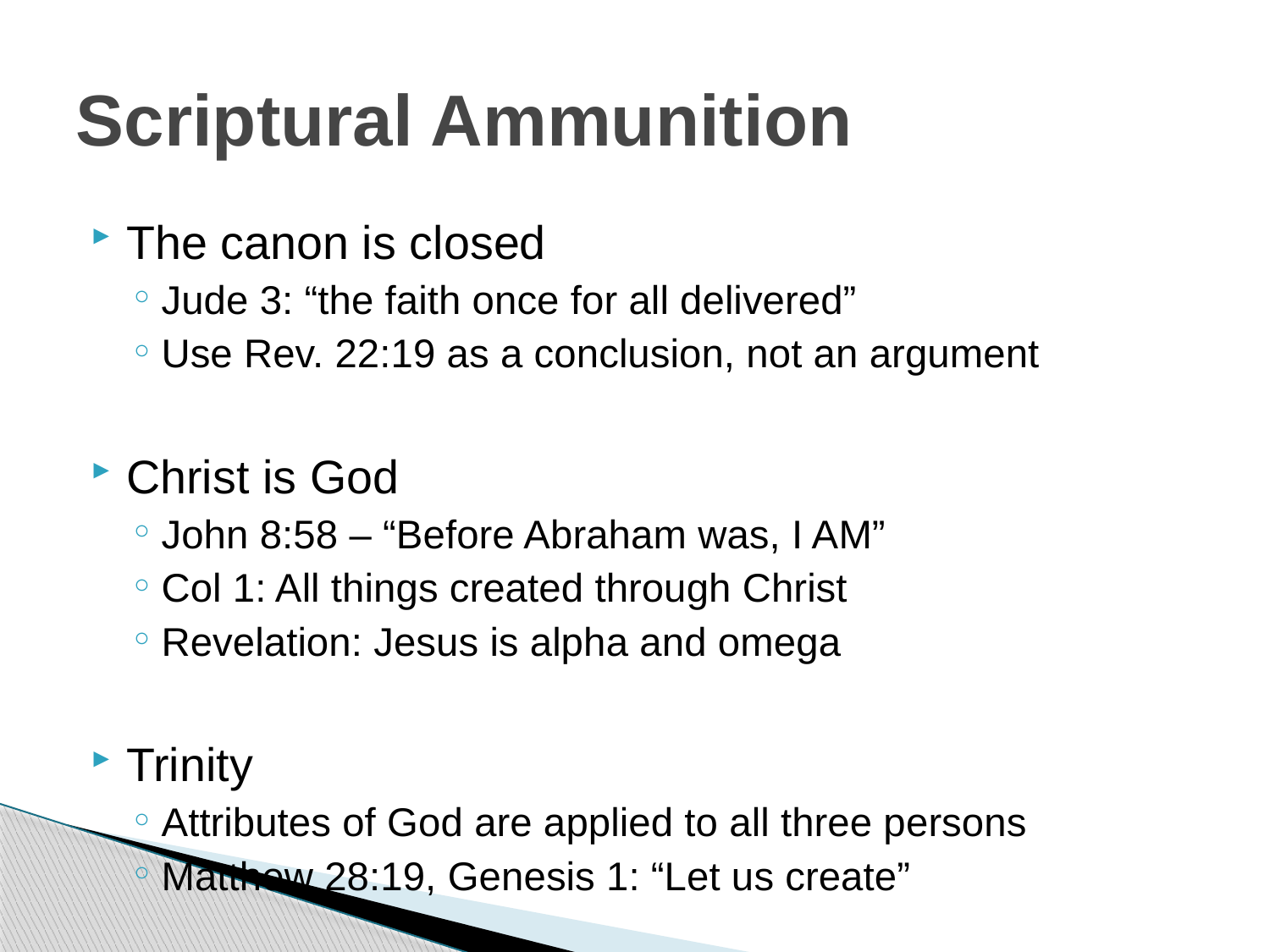

# Scriptural Ammunition
The canon is closed
Jude 3: “the faith once for all delivered”
Use Rev. 22:19 as a conclusion, not an argument

Christ is God
John 8:58 – “Before Abraham was, I AM”
Col 1: All things created through Christ
Revelation: Jesus is alpha and omega

Trinity
Attributes of God are applied to all three persons
Matthew 28:19, Genesis 1: “Let us create”